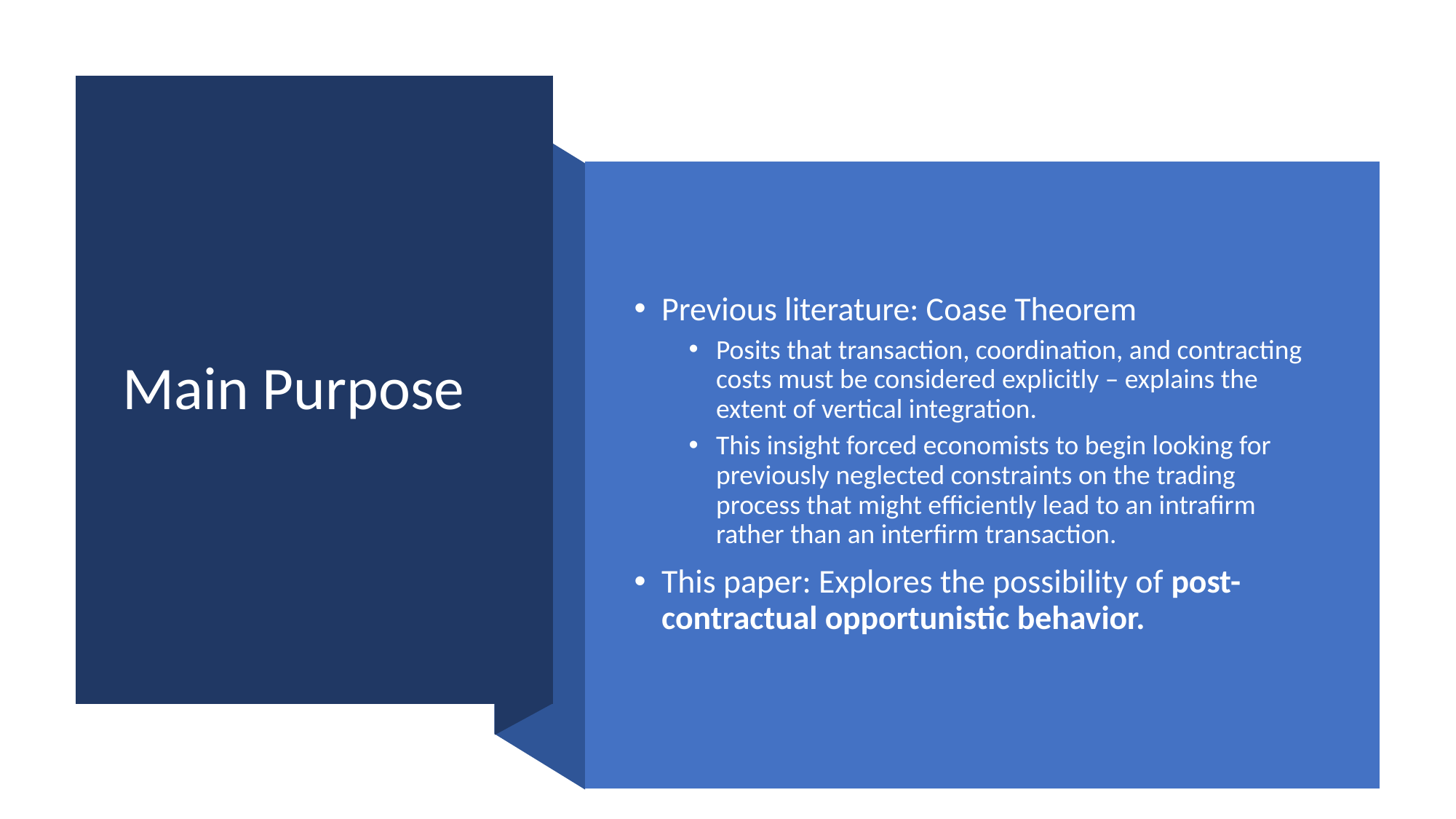

# Main Purpose

Previous literature: Coase Theorem
Posits that transaction, coordination, and contracting costs must be considered explicitly – explains the extent of vertical integration.
This insight forced economists to begin looking for previously neglected constraints on the trading process that might efficiently lead to an intrafirm rather than an interfirm transaction.
This paper: Explores the possibility of post-contractual opportunistic behavior.